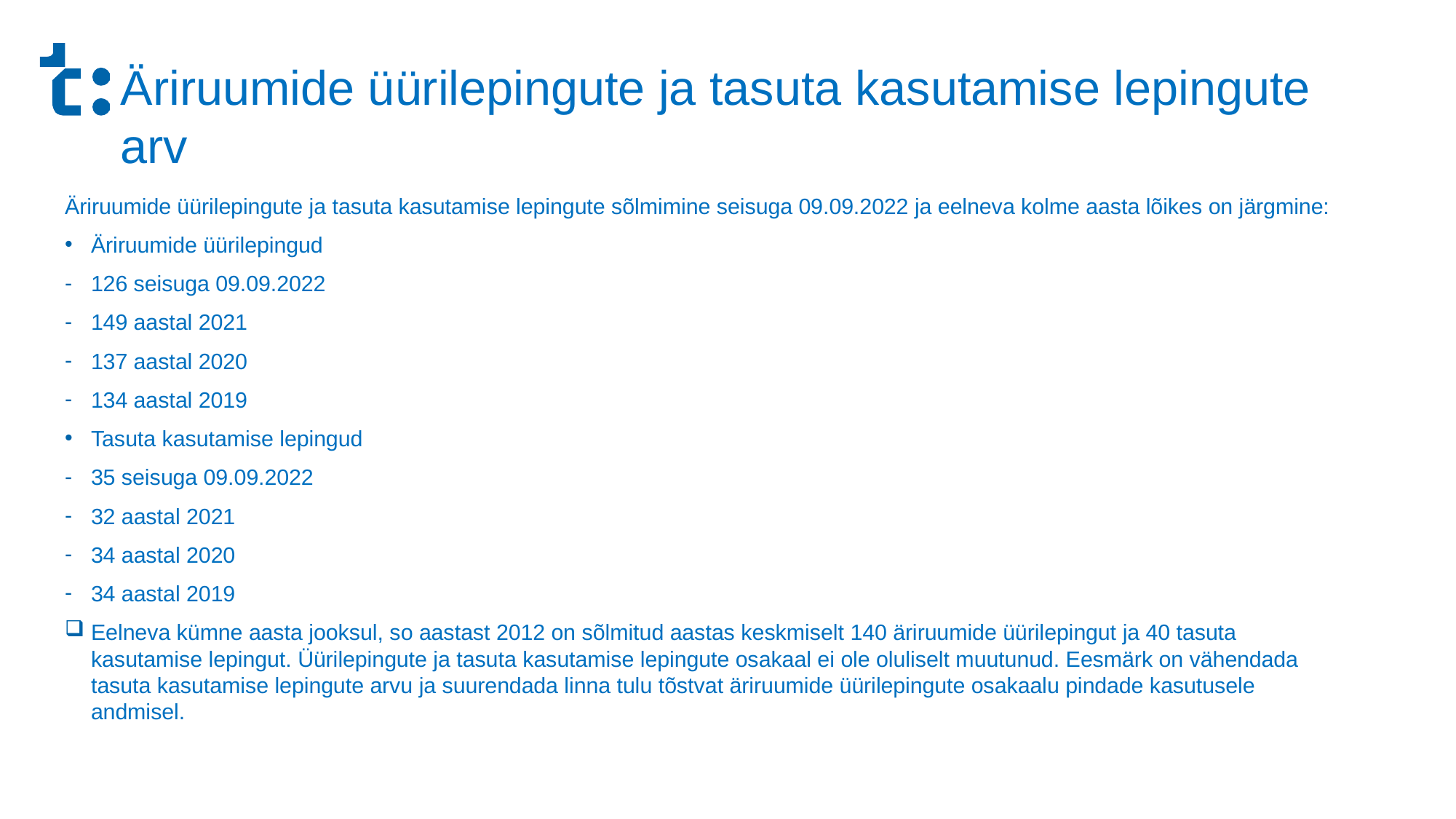

# Äriruumide üürilepingute ja tasuta kasutamise lepingute arv
Äriruumide üürilepingute ja tasuta kasutamise lepingute sõlmimine seisuga 09.09.2022 ja eelneva kolme aasta lõikes on järgmine:
Äriruumide üürilepingud
126 seisuga 09.09.2022
149 aastal 2021
137 aastal 2020
134 aastal 2019
Tasuta kasutamise lepingud
35 seisuga 09.09.2022
32 aastal 2021
34 aastal 2020
34 aastal 2019
Eelneva kümne aasta jooksul, so aastast 2012 on sõlmitud aastas keskmiselt 140 äriruumide üürilepingut ja 40 tasuta kasutamise lepingut. Üürilepingute ja tasuta kasutamise lepingute osakaal ei ole oluliselt muutunud. Eesmärk on vähendada tasuta kasutamise lepingute arvu ja suurendada linna tulu tõstvat äriruumide üürilepingute osakaalu pindade kasutusele andmisel.